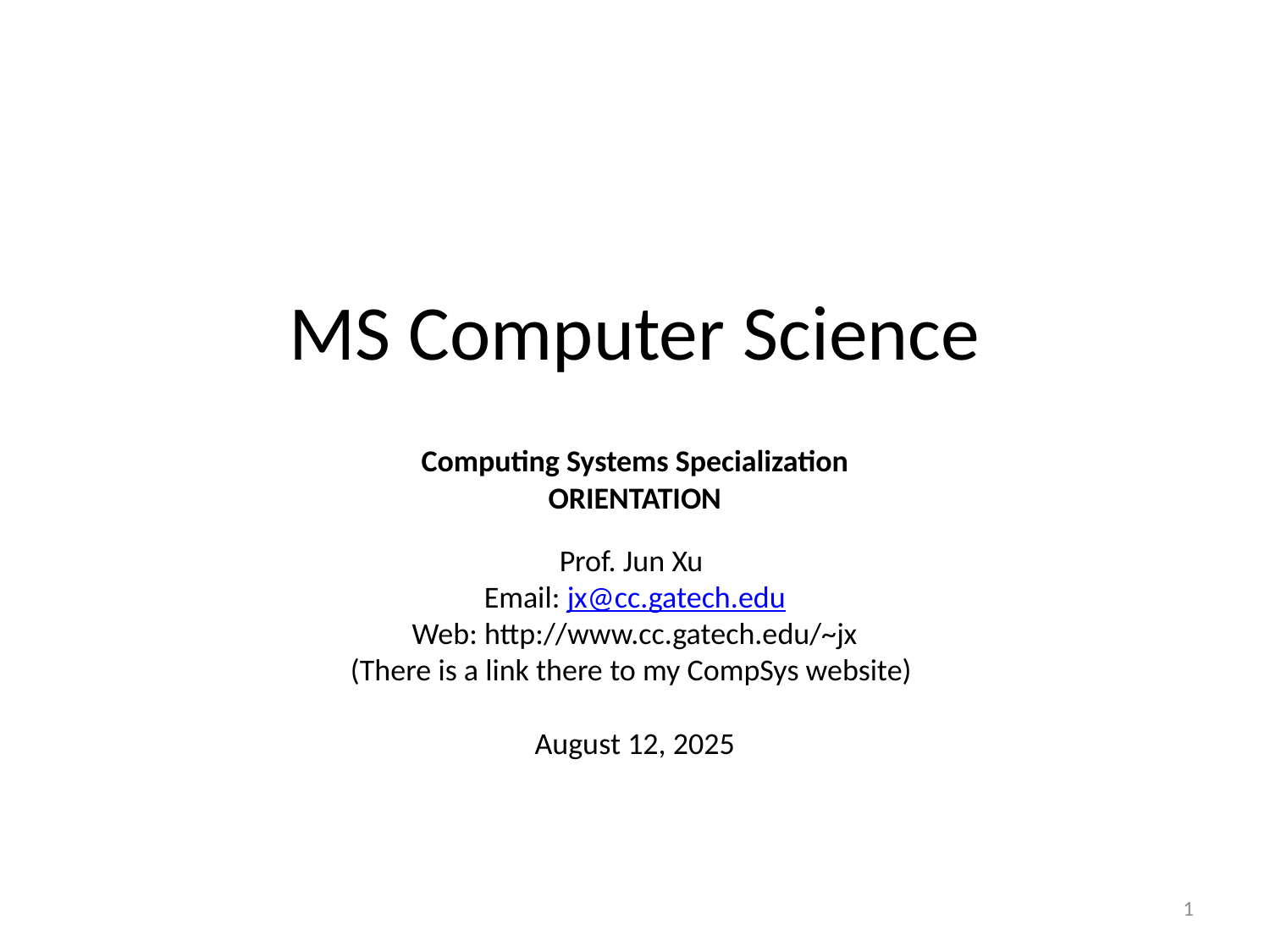

# MS Computer Science

Computing Systems Specialization
ORIENTATION

Prof. Jun Xu
Email: jx@cc.gatech.edu
Web: http://www.cc.gatech.edu/~jx
(There is a link there to my CompSys website)

August 12, 2025
1